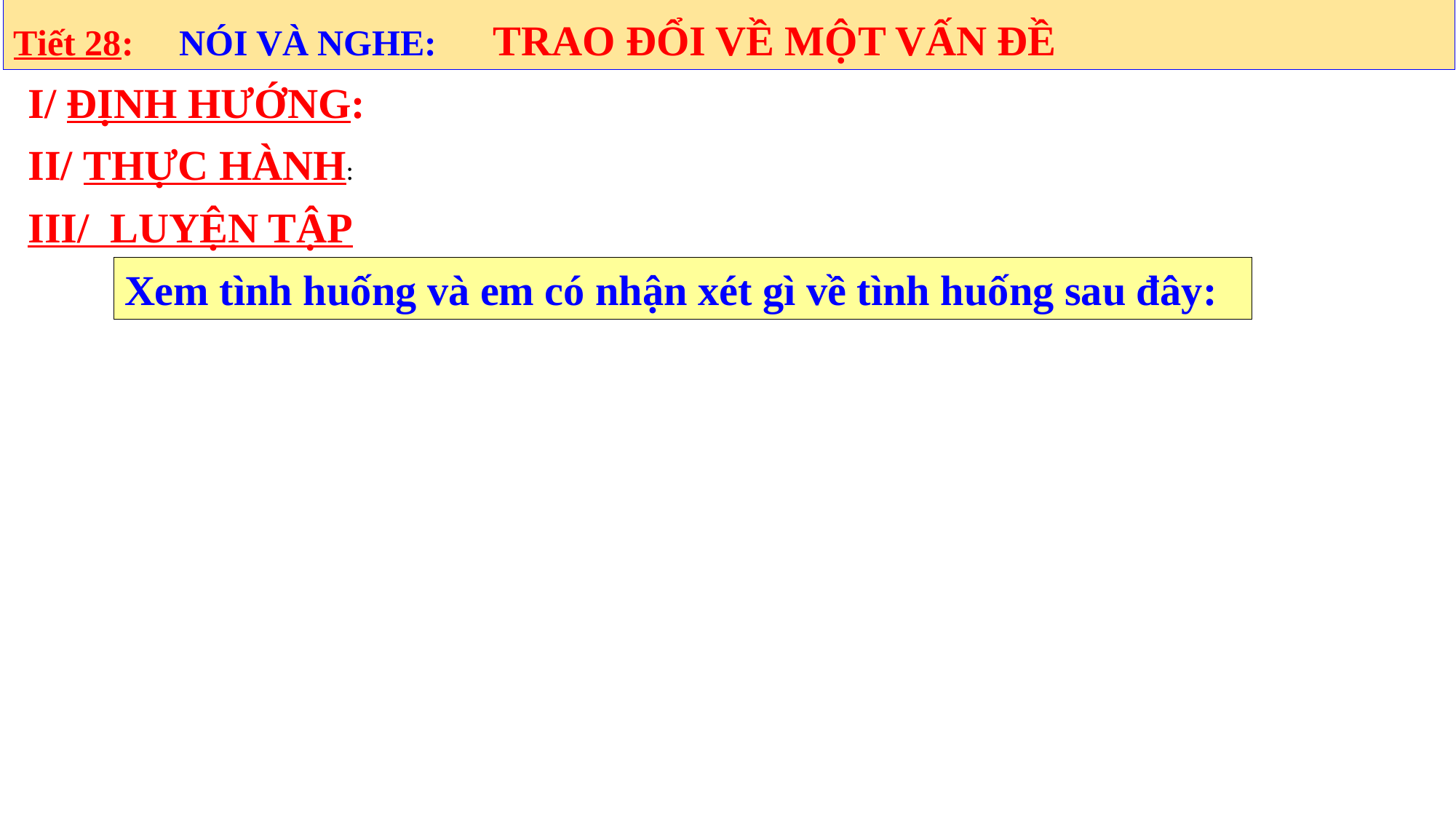

Tiết 28:     NÓI VÀ NGHE:      TRAO ĐỔI VỀ MỘT VẤN ĐỀ
I/ ĐỊNH HƯỚNG:
II/ THỰC HÀNH:
III/  LUYỆN TẬP
Xem tình huống và em có nhận xét gì về tình huống sau đây: